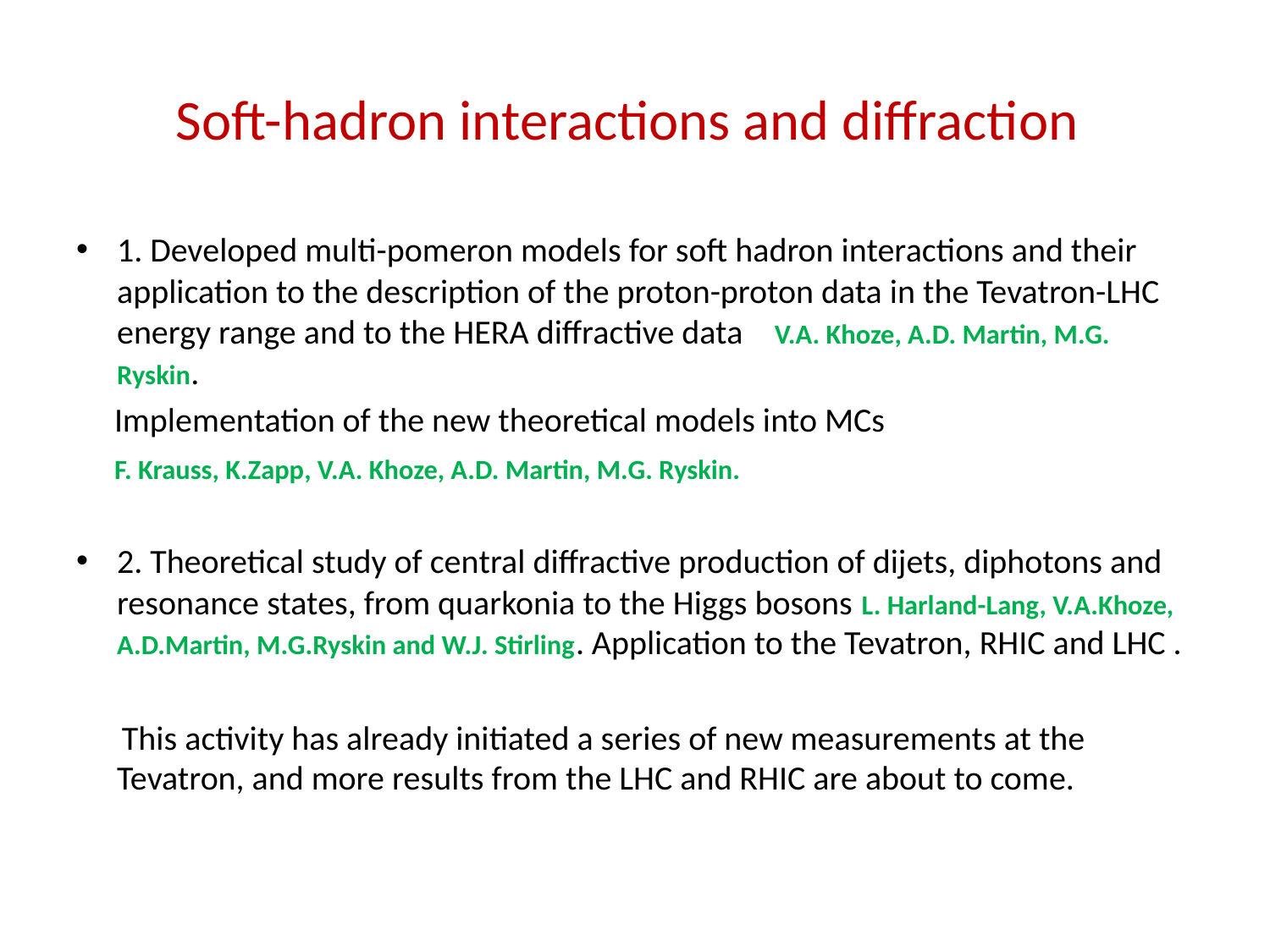

# Soft-hadron interactions and diffraction
1. Developed multi-pomeron models for soft hadron interactions and their application to the description of the proton-proton data in the Tevatron-LHC energy range and to the HERA diffractive data    V.A. Khoze, A.D. Martin, M.G. Ryskin.
     Implementation of the new theoretical models into MCs
     F. Krauss, K.Zapp, V.A. Khoze, A.D. Martin, M.G. Ryskin.

2. Theoretical study of central diffractive production of dijets, diphotons and resonance states, from quarkonia to the Higgs bosons L. Harland-Lang, V.A.Khoze, A.D.Martin, M.G.Ryskin and W.J. Stirling. Application to the Tevatron, RHIC and LHC .

      This activity has already initiated a series of new measurements at the Tevatron, and more results from the LHC and RHIC are about to come.